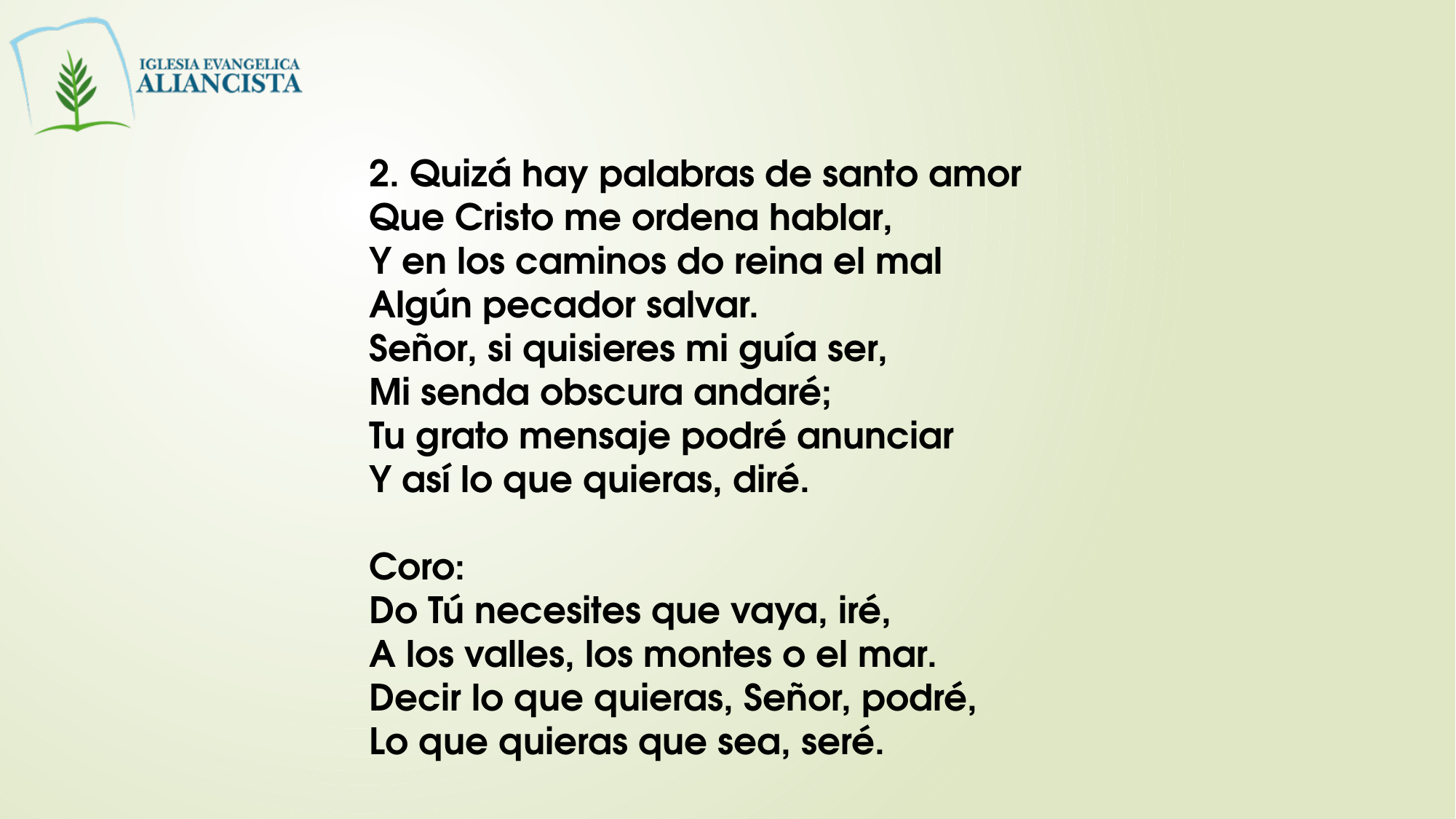

2. Quizá hay palabras de santo amor
Que Cristo me ordena hablar,
Y en los caminos do reina el mal
Algún pecador salvar.
Señor, si quisieres mi guía ser,
Mi senda obscura andaré;
Tu grato mensaje podré anunciar
Y así lo que quieras, diré.

Coro:
Do Tú necesites que vaya, iré,
A los valles, los montes o el mar.
Decir lo que quieras, Señor, podré,
Lo que quieras que sea, seré.